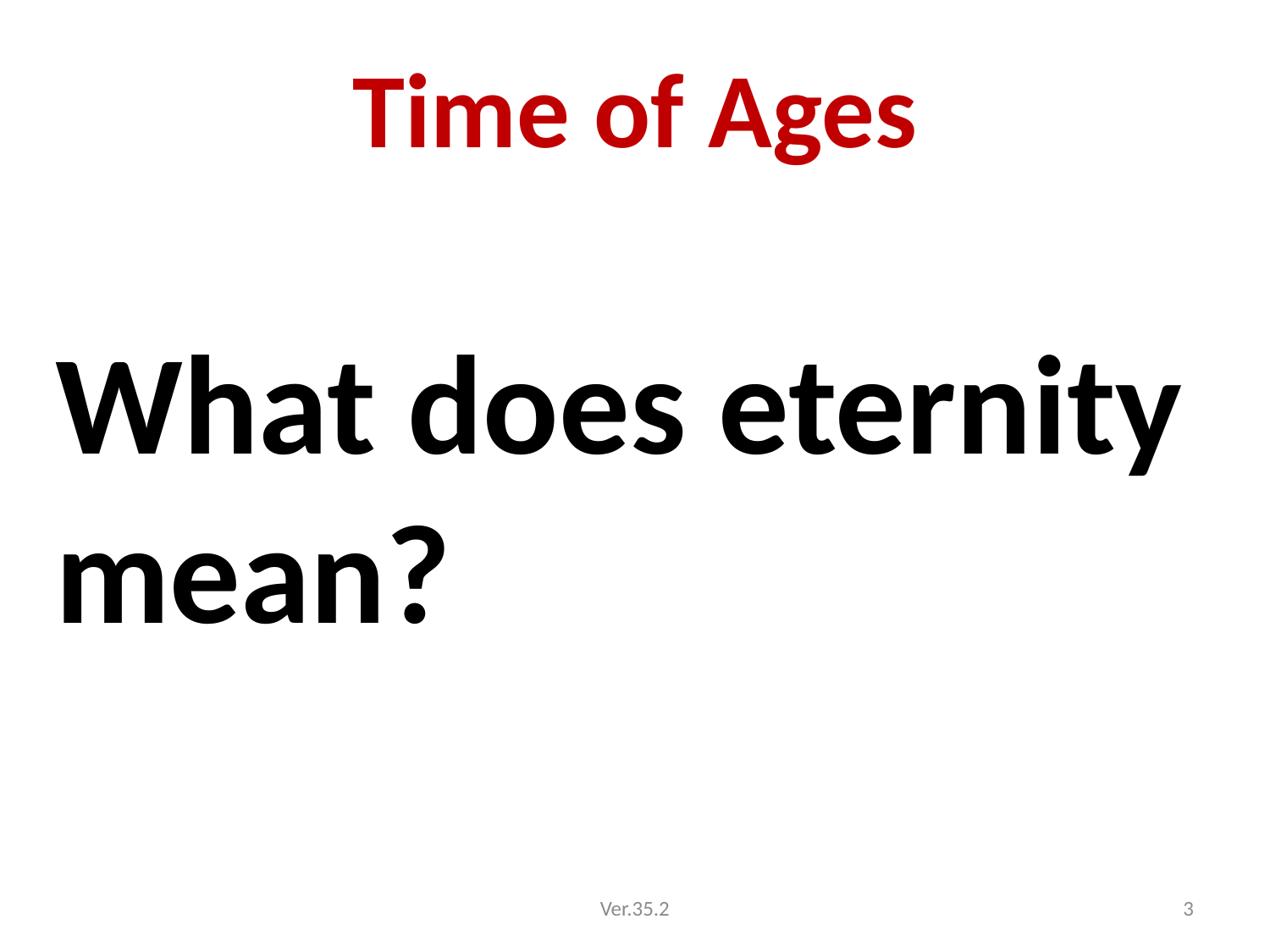

# Time of Ages

What does eternity mean?

Ver.35.2
3